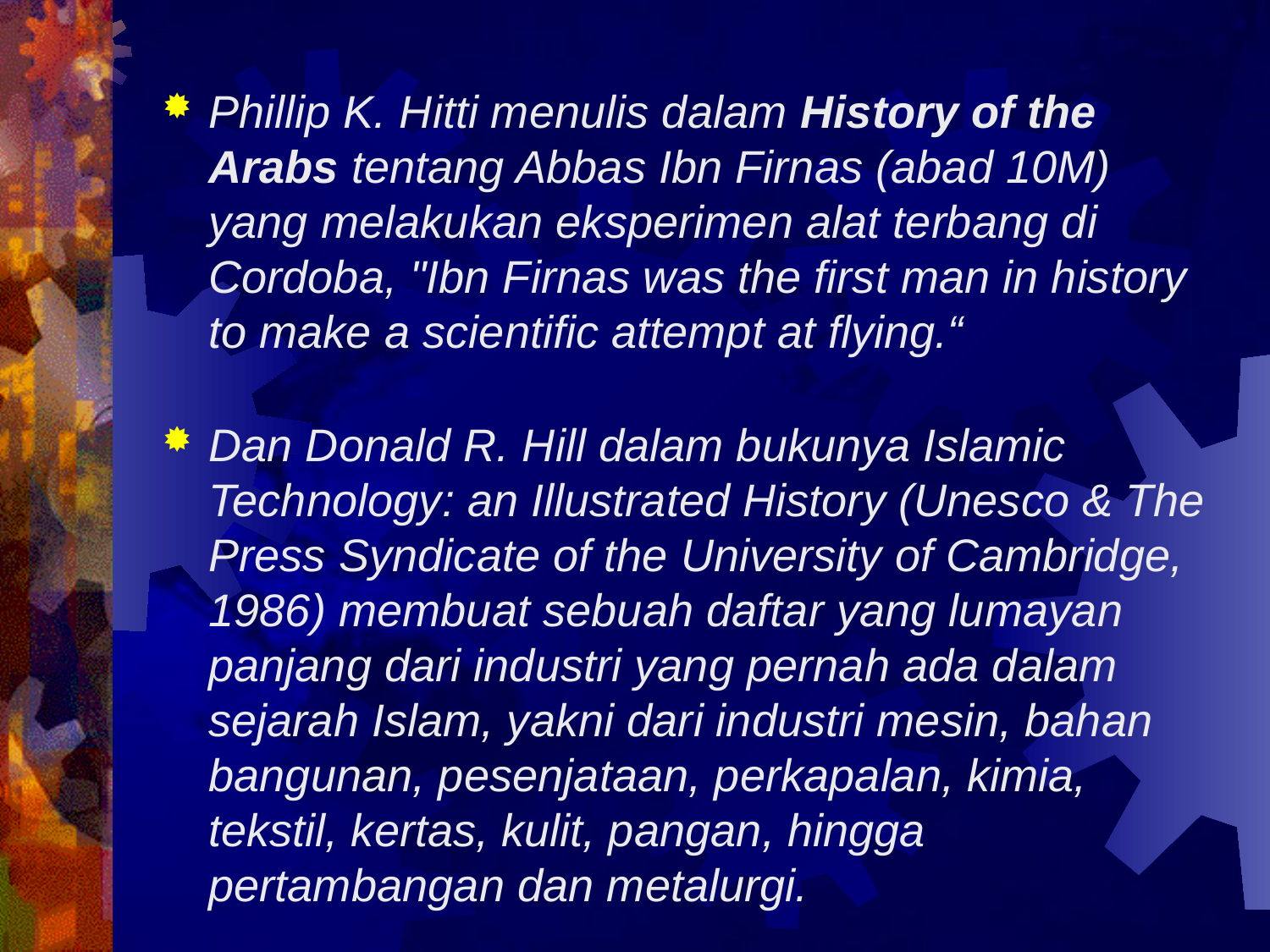

Phillip K. Hitti menulis dalam History of the Arabs tentang Abbas Ibn Firnas (abad 10M) yang melakukan eksperimen alat terbang di Cordoba, "Ibn Firnas was the first man in history to make a scientific attempt at flying.“

Dan Donald R. Hill dalam bukunya Islamic Technology: an Illustrated History (Unesco & The Press Syndicate of the University of Cambridge, 1986) membuat sebuah daftar yang lumayan panjang dari industri yang pernah ada dalam sejarah Islam, yakni dari industri mesin, bahan bangunan, pesenjataan, perkapalan, kimia, tekstil, kertas, kulit, pangan, hingga pertambangan dan metalurgi.